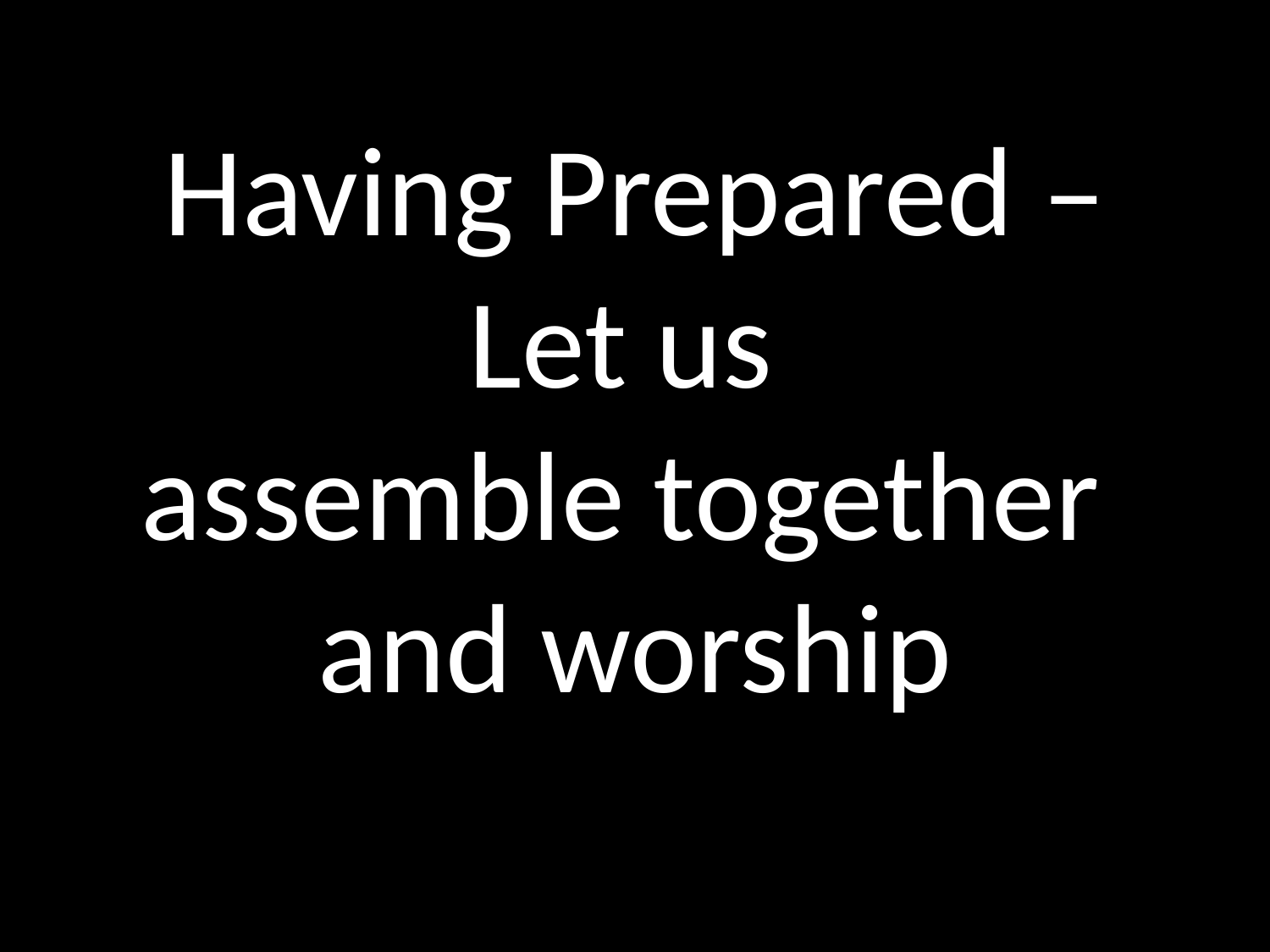

# Having Prepared – Let us assemble together and worship